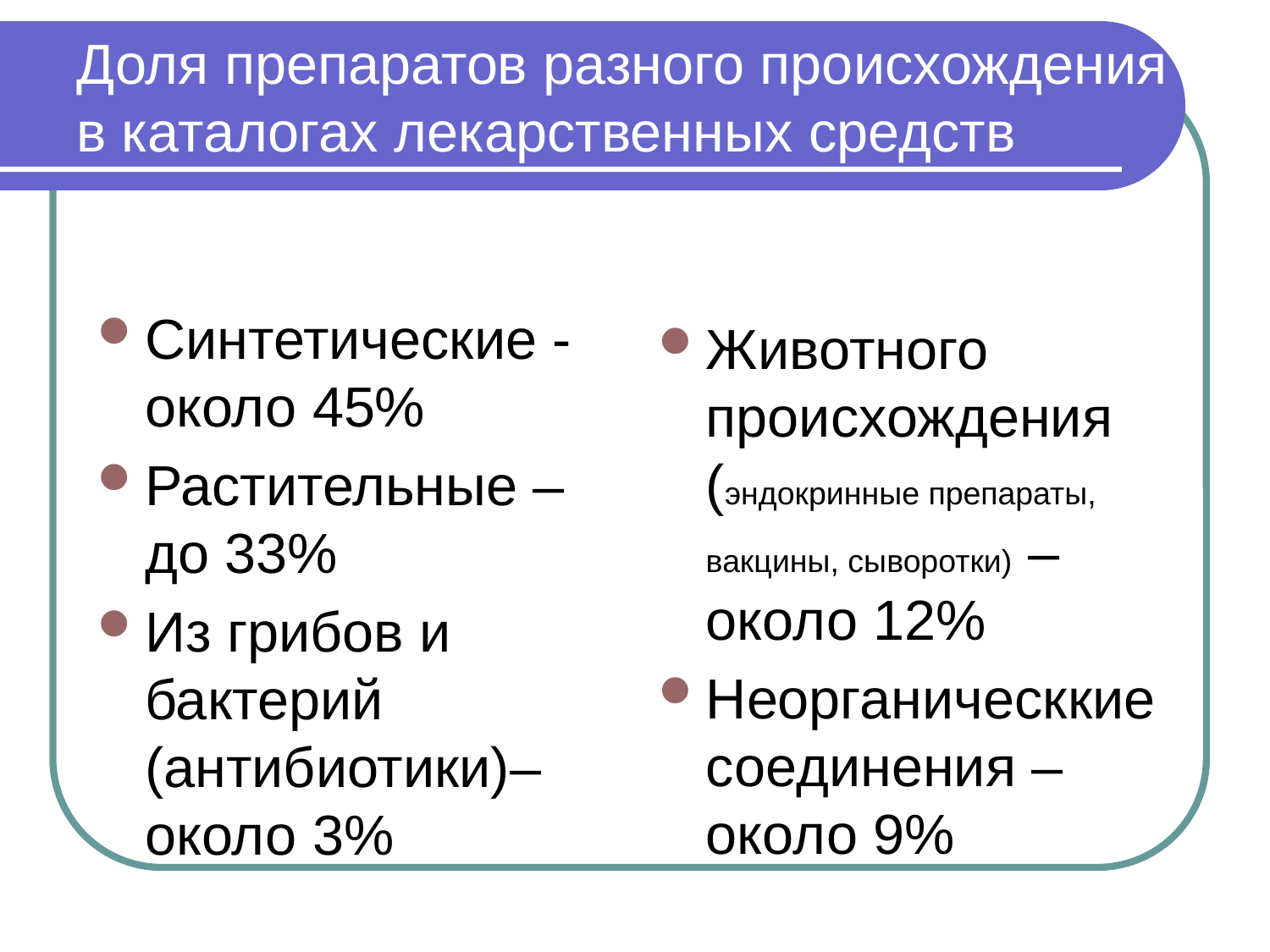

# Доля препаратов разного происхождения в каталогах лекарственных средств
Синтетические - около 45%
Растительные – до 33%
Из грибов и бактерий (антибиотики)– около 3%

Животного происхождения (эндокринные препараты, вакцины, сыворотки) – около 12%
Неорганическкие соединения – около 9%